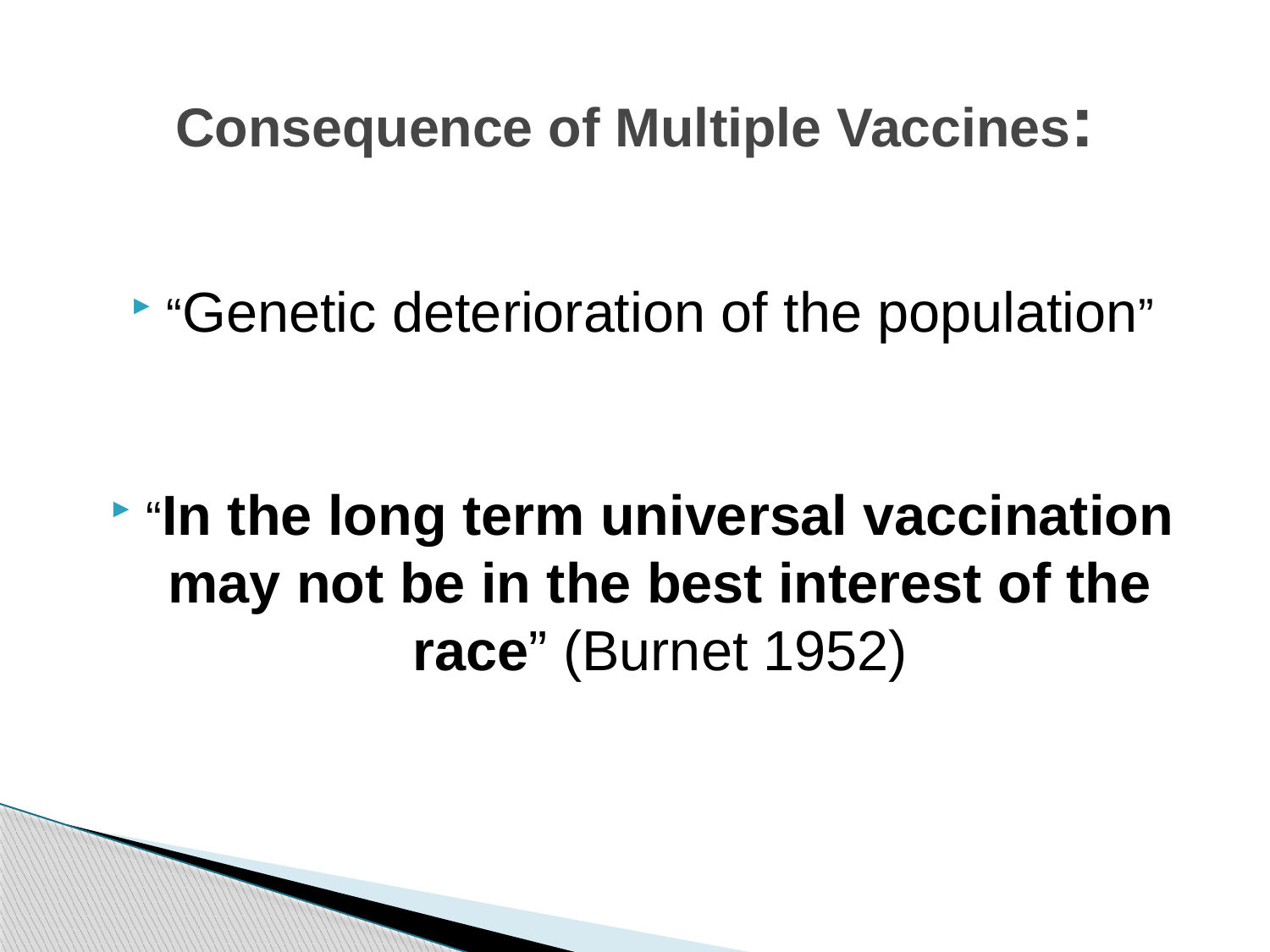

# Consequence of Multiple Vaccines:

“Genetic deterioration of the population”

“In the long term universal vaccination may not be in the best interest of the race” (Burnet 1952)